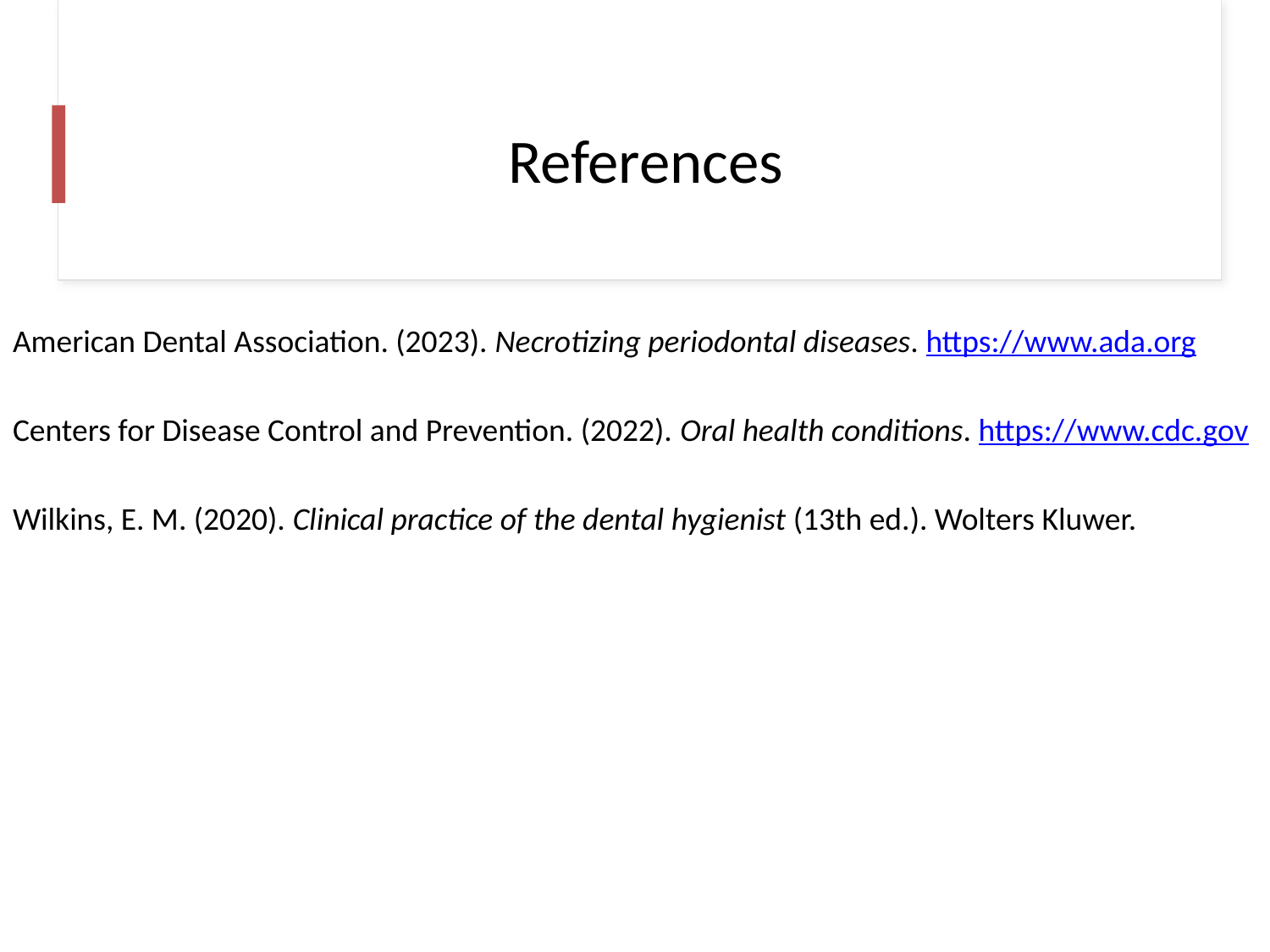

# References

American Dental Association. (2023). Necrotizing periodontal diseases. https://www.ada.org

Centers for Disease Control and Prevention. (2022). Oral health conditions. https://www.cdc.gov

Wilkins, E. M. (2020). Clinical practice of the dental hygienist (13th ed.). Wolters Kluwer.